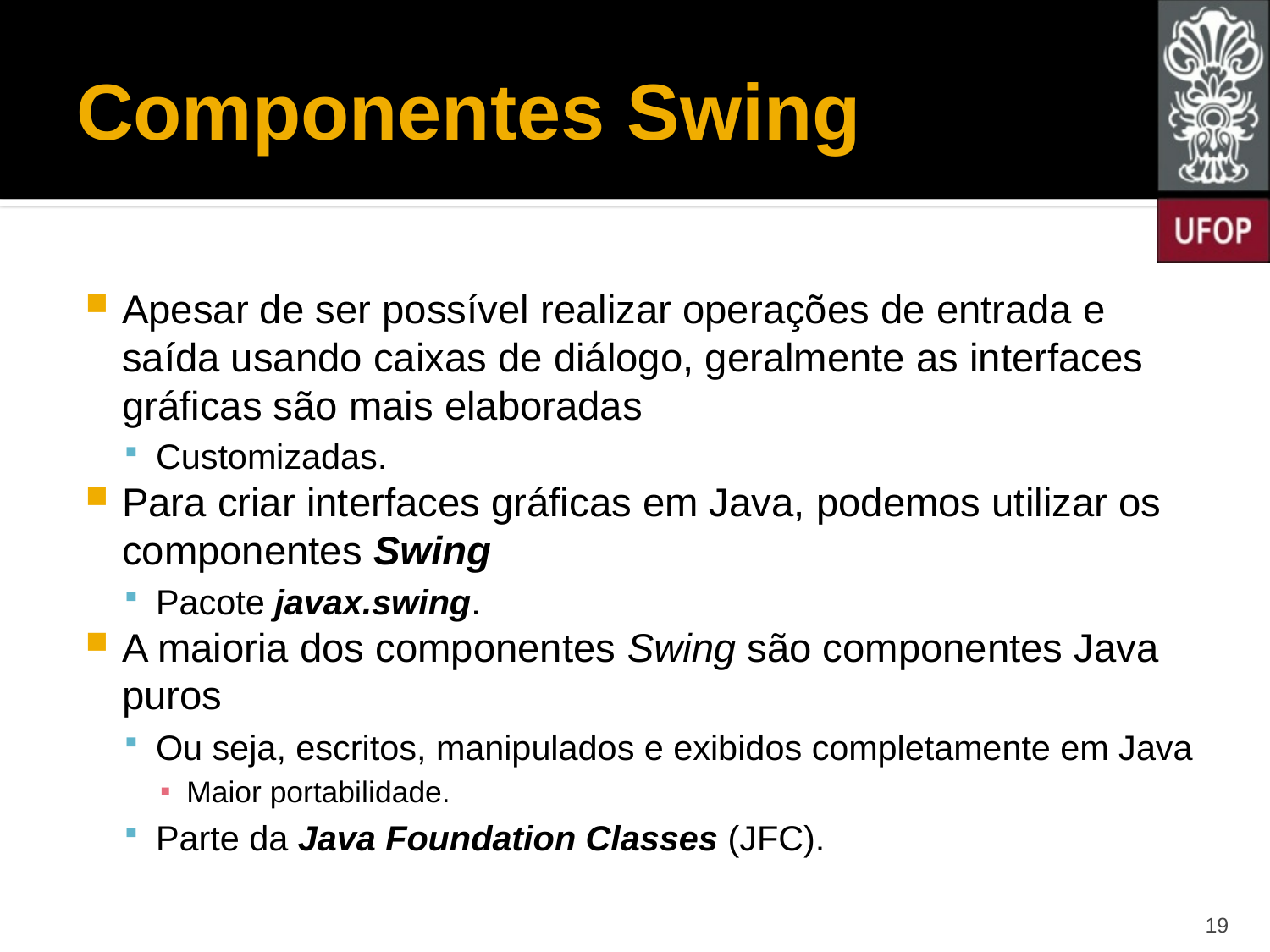

# Componentes Swing
Apesar de ser possível realizar operações de entrada e saída usando caixas de diálogo, geralmente as interfaces gráficas são mais elaboradas
Customizadas.
Para criar interfaces gráficas em Java, podemos utilizar os componentes Swing
Pacote javax.swing.
A maioria dos componentes Swing são componentes Java puros
Ou seja, escritos, manipulados e exibidos completamente em Java
Maior portabilidade.
Parte da Java Foundation Classes (JFC).
19